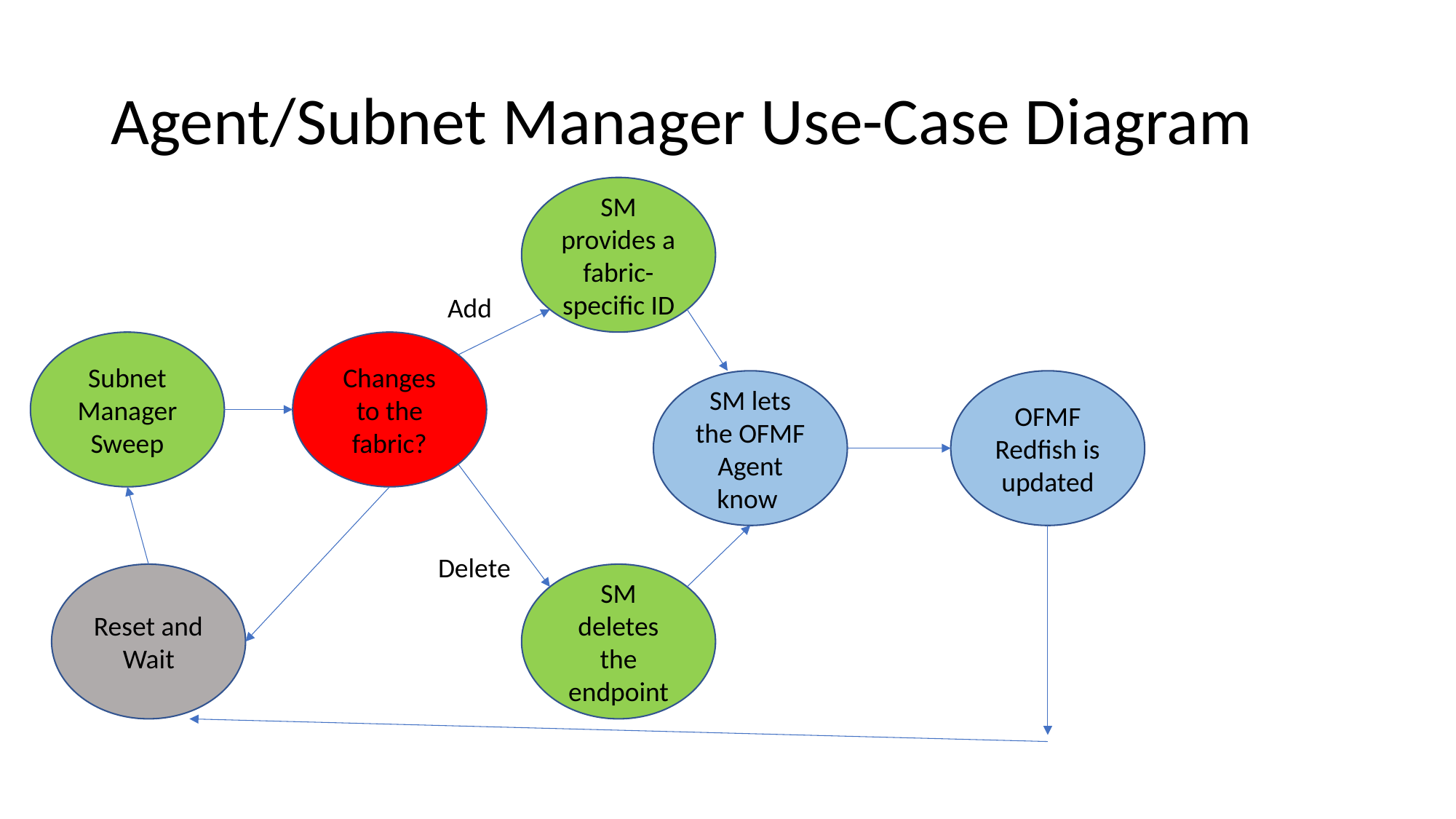

# Agent/Subnet Manager Use-Case Diagram
SM provides a fabric-specific ID
Add
Subnet Manager
Sweep
Changes to the fabric?
SM lets the OFMF Agent know
OFMF Redfish is updated
Delete
Reset and Wait
SM deletes the endpoint